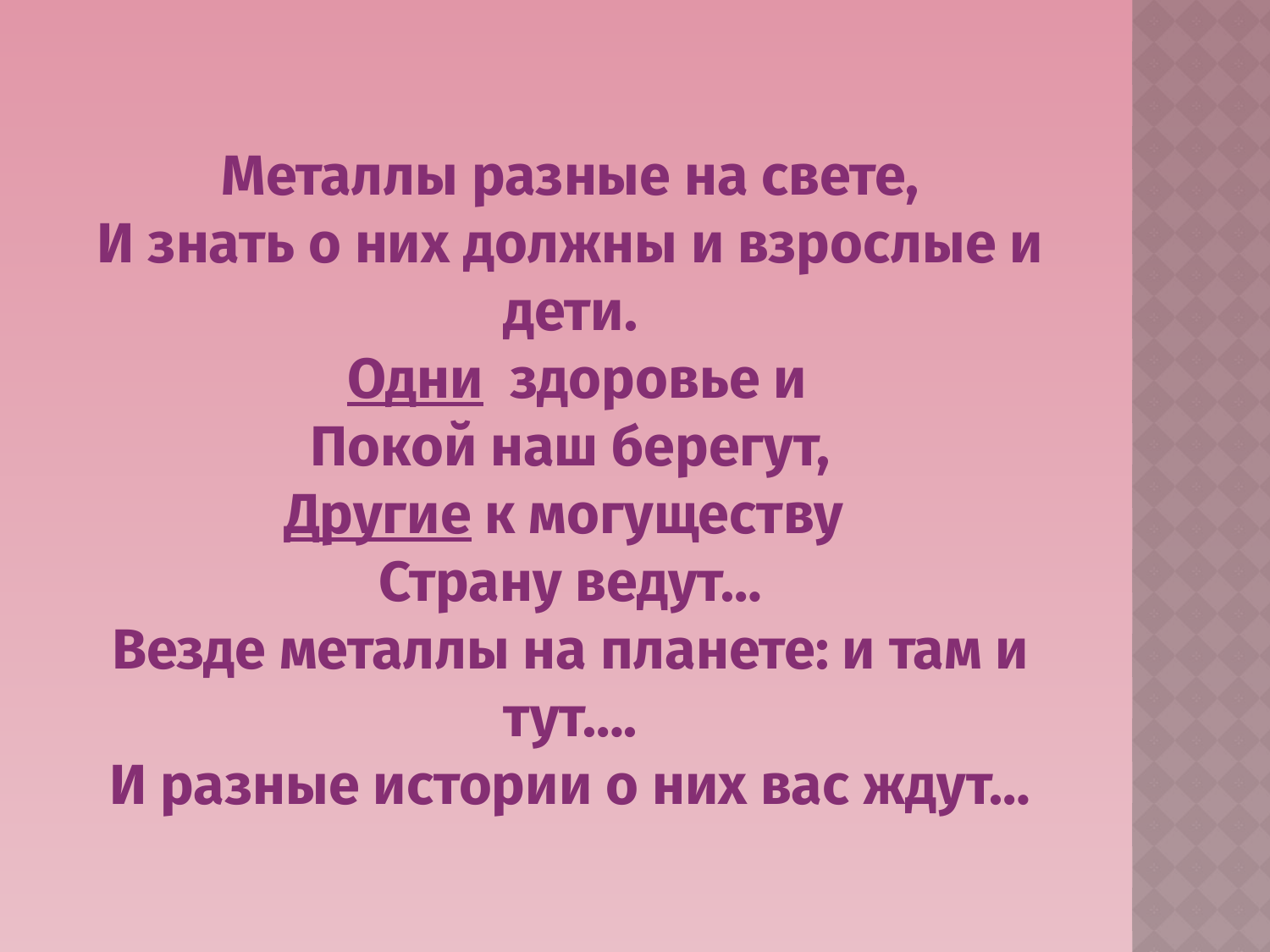

Металлы разные на свете,
И знать о них должны и взрослые и дети.
 Одни  здоровье и
Покой наш берегут,
Другие к могуществу
Страну ведут…
Везде металлы на планете: и там и тут….
И разные истории о них вас ждут…